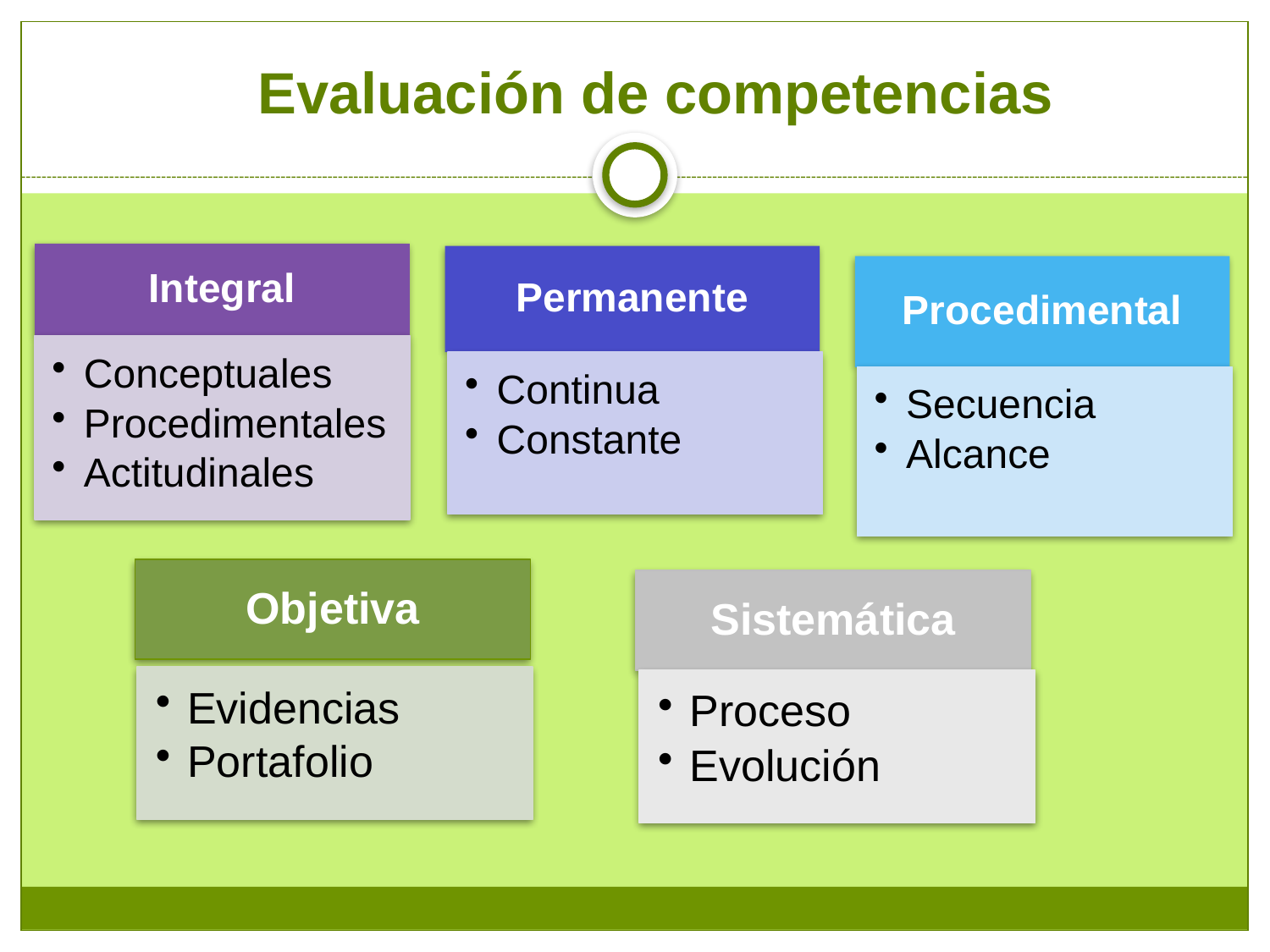

Evaluación de competencias

Integral

Conceptuales
Procedimentales
Actitudinales

Permanente

Continua
Constante

Procedimental

Secuencia
Alcance

Objetiva

Evidencias
Portafolio

Sistemática

Proceso
Evolución